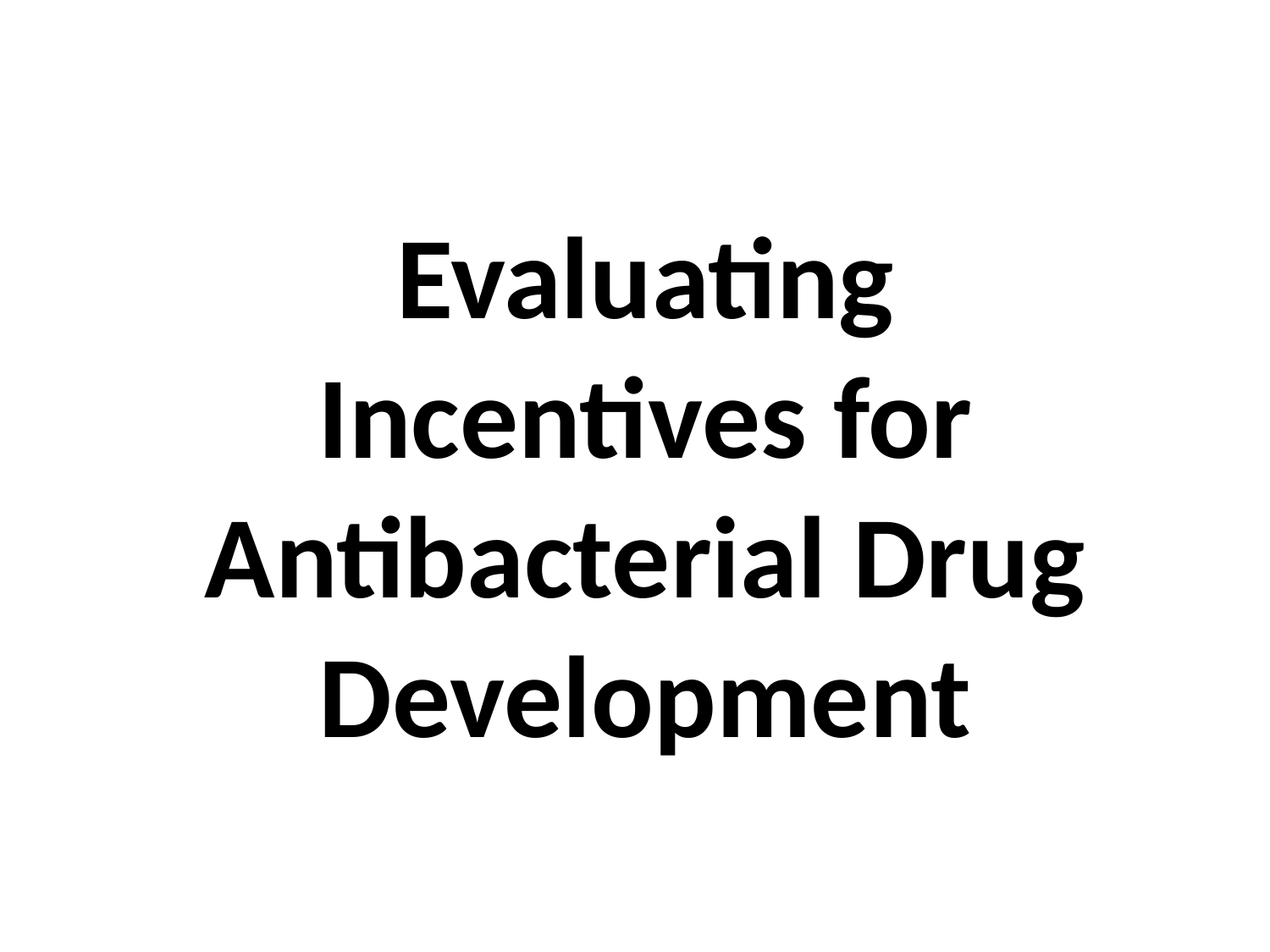

# Evaluating Incentives for Antibacterial Drug Development